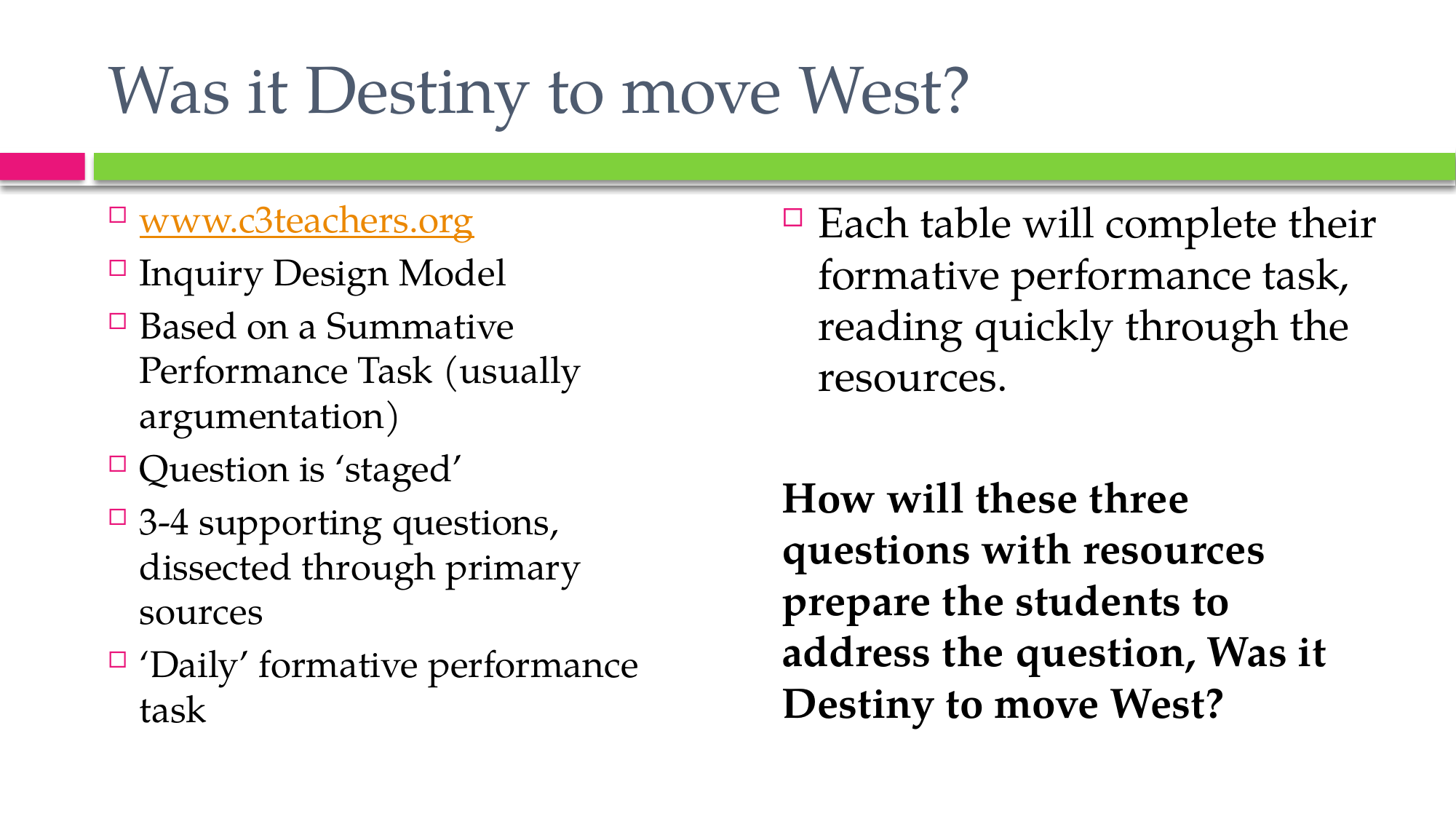

# Was it Destiny to move West?
www.c3teachers.org
Inquiry Design Model
Based on a Summative Performance Task (usually argumentation)
Question is ‘staged’
3-4 supporting questions, dissected through primary sources
‘Daily’ formative performance task
Each table will complete their formative performance task, reading quickly through the resources.

How will these three questions with resources prepare the students to address the question, Was it Destiny to move West?